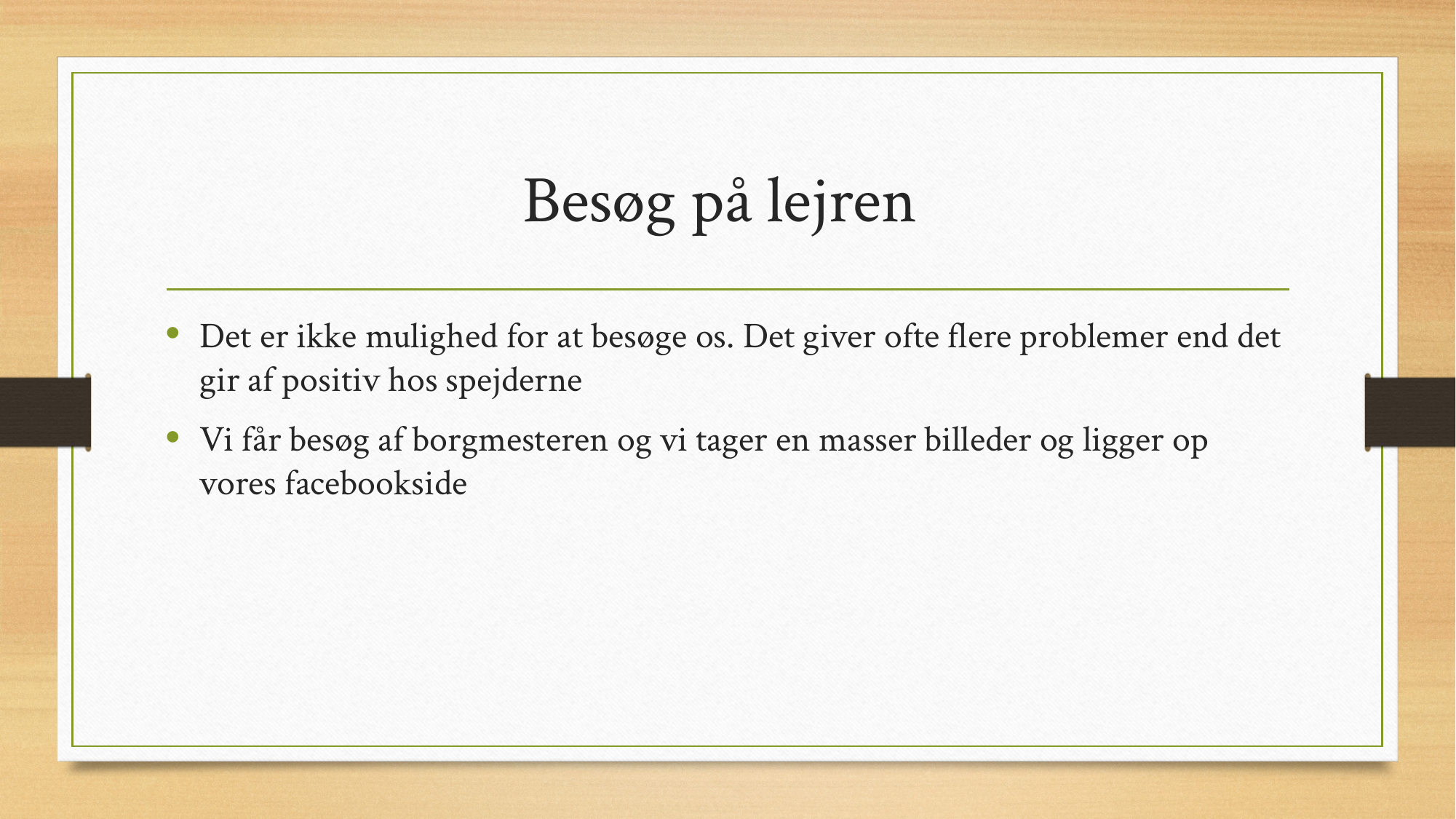

# Besøg på lejren
Det er ikke mulighed for at besøge os. Det giver ofte flere problemer end det gir af positiv hos spejderne
Vi får besøg af borgmesteren og vi tager en masser billeder og ligger op vores facebookside